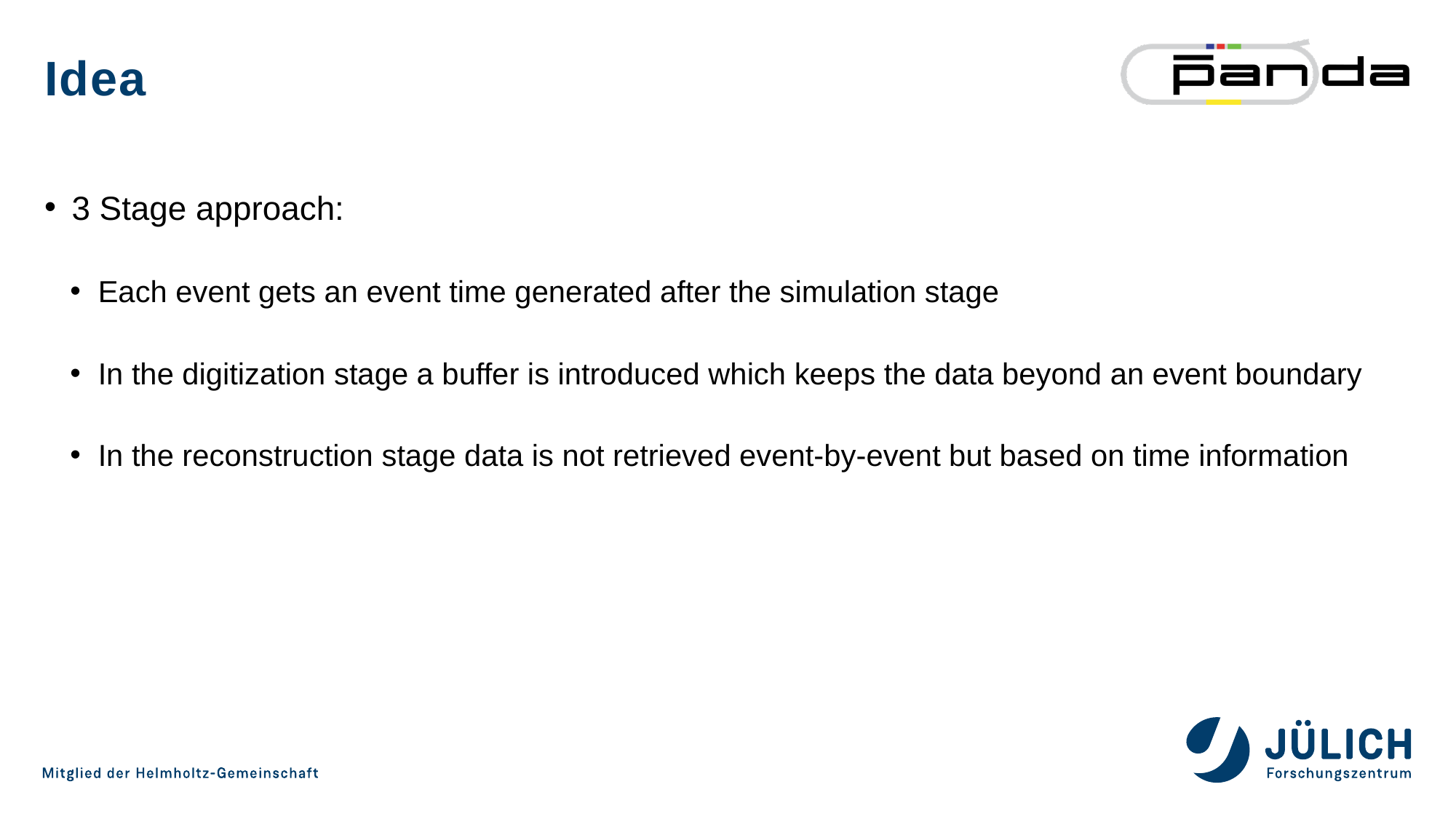

# Idea
3 Stage approach:
Each event gets an event time generated after the simulation stage
In the digitization stage a buffer is introduced which keeps the data beyond an event boundary
In the reconstruction stage data is not retrieved event-by-event but based on time information